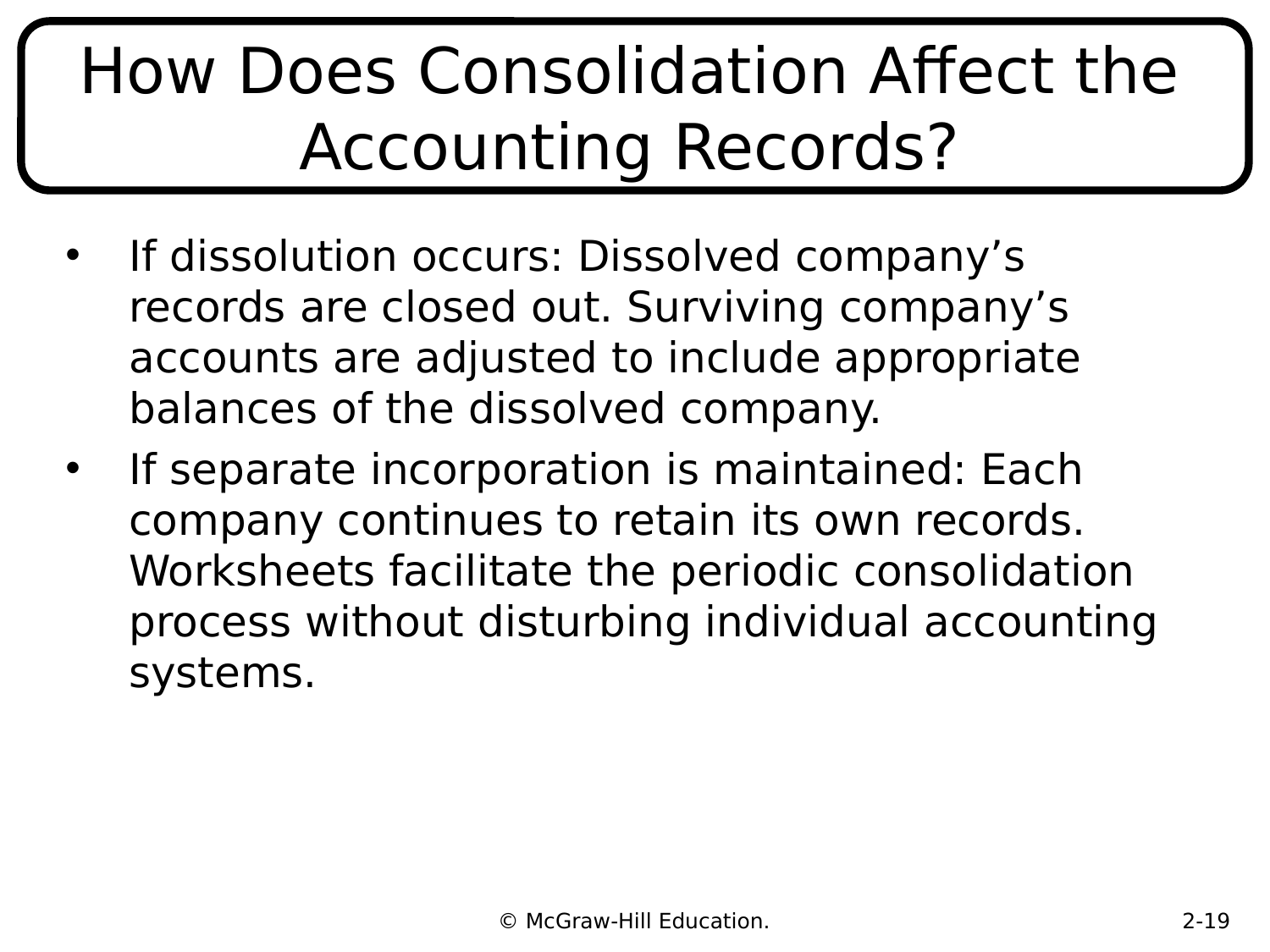

# How Does Consolidation Affect the Accounting Records?
If dissolution occurs: Dissolved company’s records are closed out. Surviving company’s accounts are adjusted to include appropriate balances of the dissolved company.
If separate incorporation is maintained: Each company continues to retain its own records. Worksheets facilitate the periodic consolidation process without disturbing individual accounting systems.